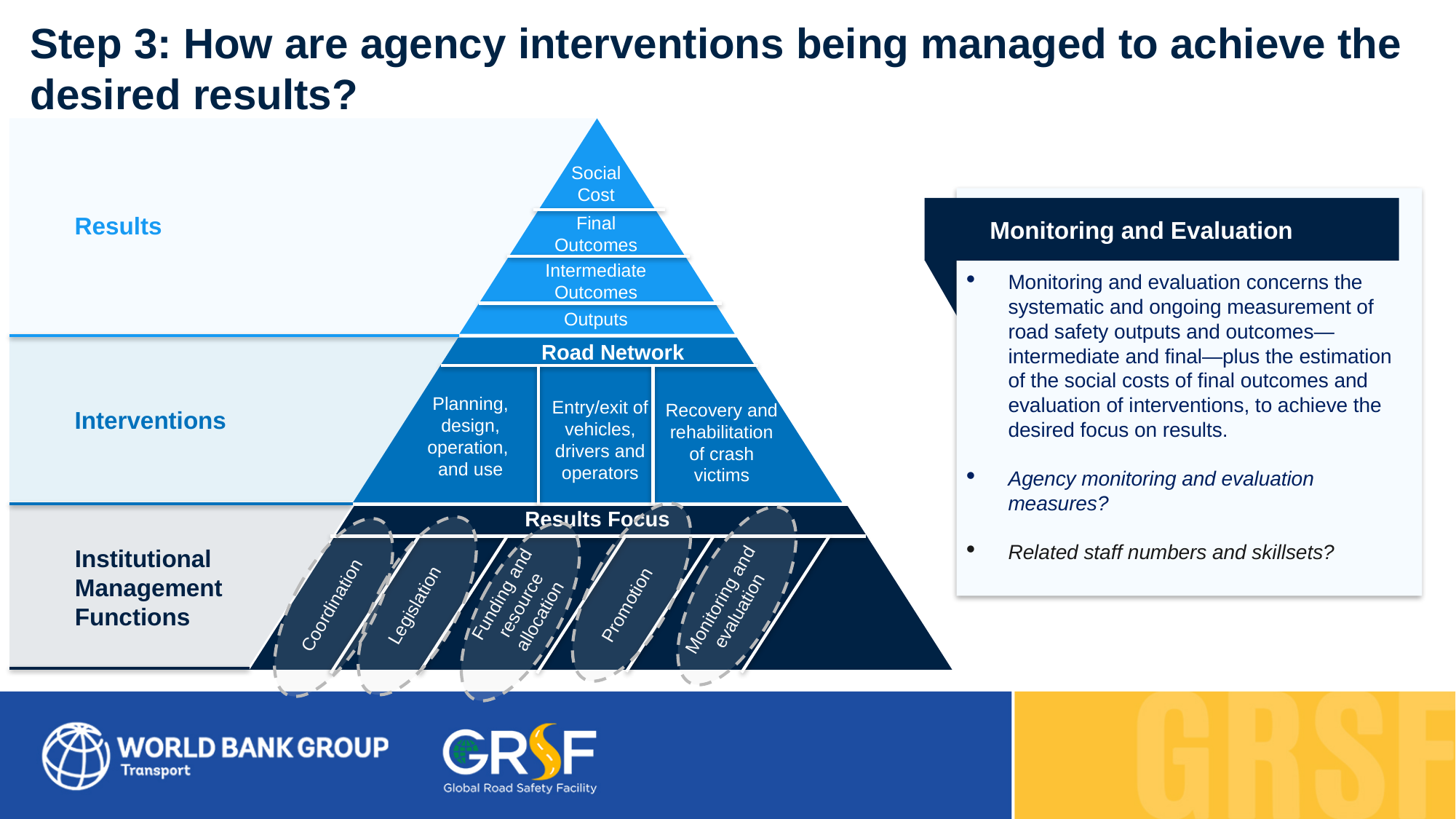

Step 3: How are agency interventions being managed to achieve the desired results?
Results

Interventions

Institutional
Management
Functions

Social Cost
Final Outcomes
Intermediate Outcomes
Outputs
Road Network
Results Focus
Funding and resource allocation
Monitoring and evaluation
Promotion
Legislation
Coordination

Monitoring and evaluation concerns the systematic and ongoing measurement of road safety outputs and outcomes­—intermediate and final—plus the estimation of the social costs of final outcomes and evaluation of interventions, to achieve the desired focus on results.

Agency monitoring and evaluation measures?

Related staff numbers and skillsets?

Monitoring and Evaluation

Planning, design, operation,
and use
Entry/exit of vehicles, drivers and operators
Recovery and rehabilitation of crash victims

R&D and knowledge transfer
Funding and resource allocation
Monitoring and evaluation
Coordination
Legislation
Promotion